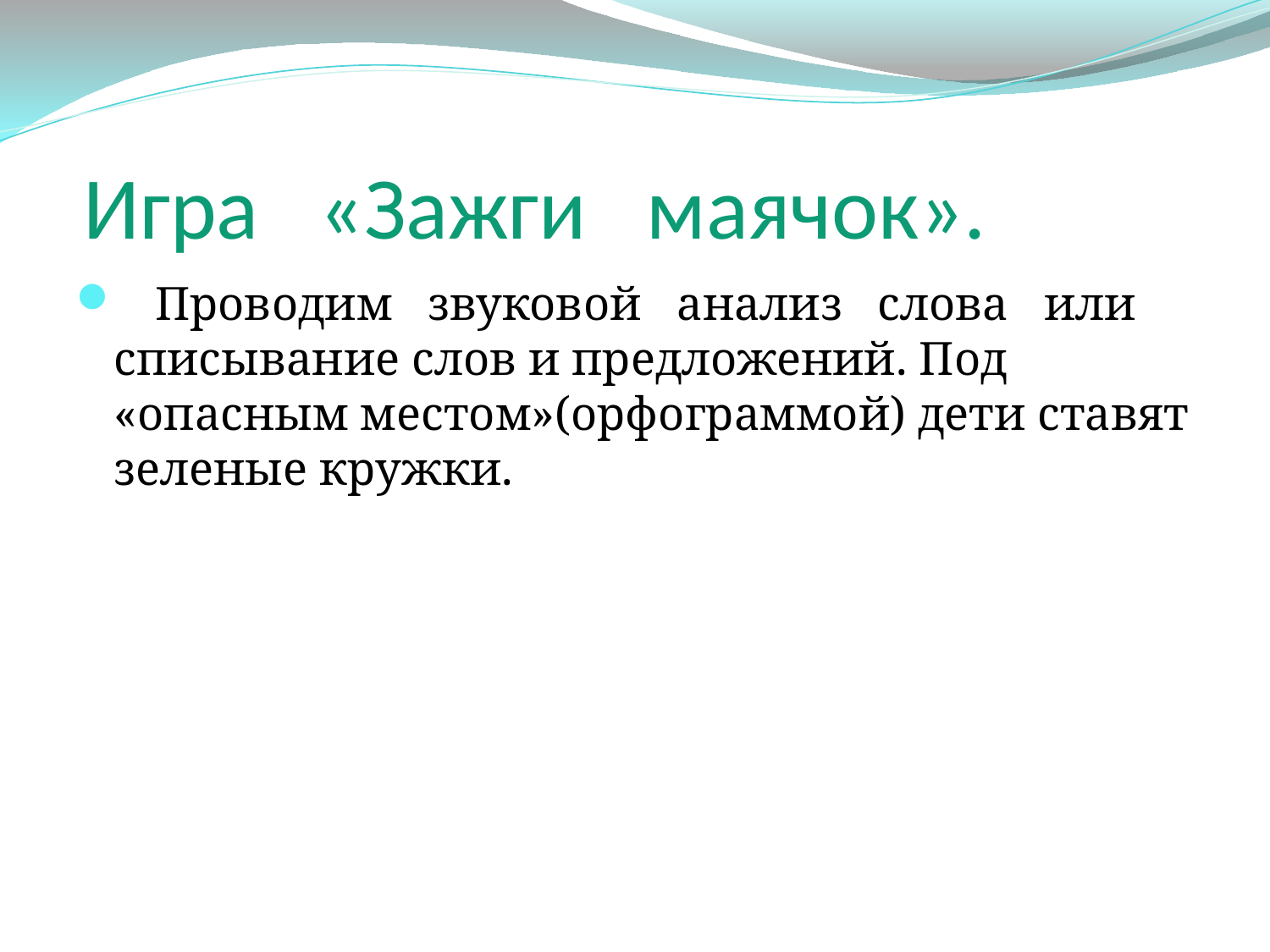

# Игра   «Зажги   маячок».
   Проводим   звуковой   анализ   слова   или списывание слов и предложений. Под «опасным местом»(орфограммой) дети ставят зеленые кружки.